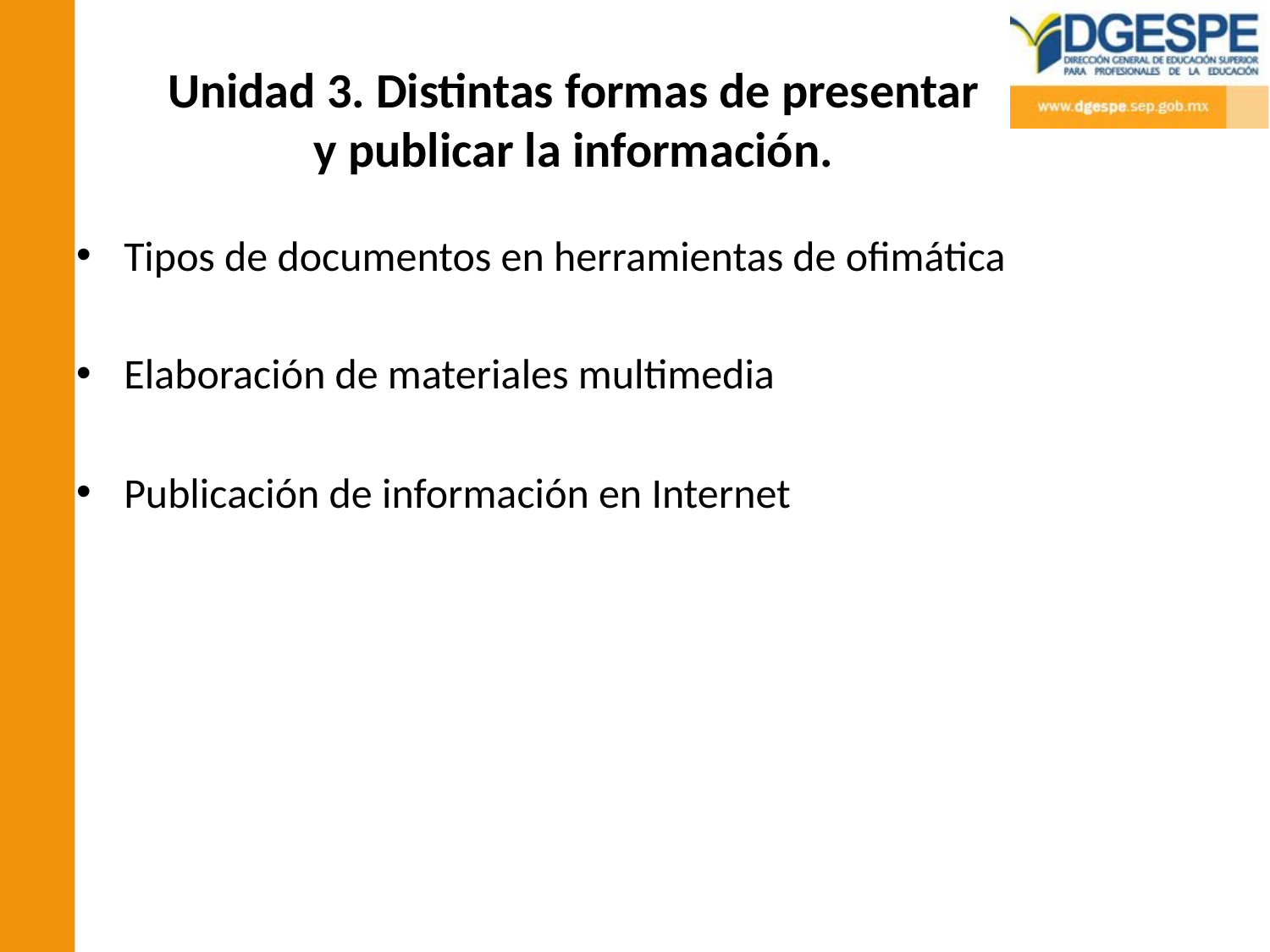

# Unidad 3. Distintas formas de presentar y publicar la información.
Tipos de documentos en herramientas de ofimática

Elaboración de materiales multimedia

Publicación de información en Internet